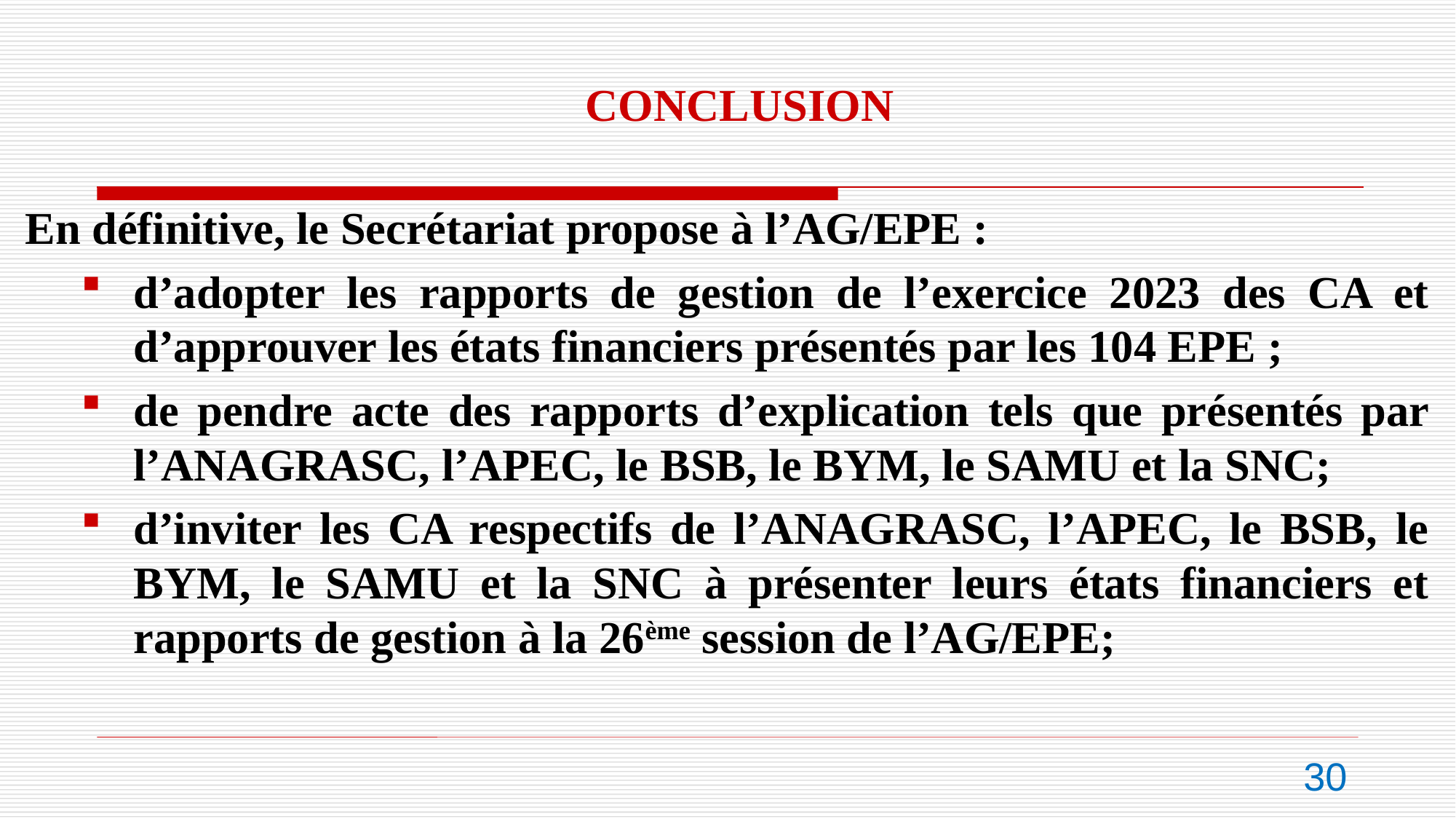

CONCLUSION
En définitive, le Secrétariat propose à l’AG/EPE :
d’adopter les rapports de gestion de l’exercice 2023 des CA et d’approuver les états financiers présentés par les 104 EPE ;
de pendre acte des rapports d’explication tels que présentés par l’ANAGRASC, l’APEC, le BSB, le BYM, le SAMU et la SNC;
d’inviter les CA respectifs de l’ANAGRASC, l’APEC, le BSB, le BYM, le SAMU et la SNC à présenter leurs états financiers et rapports de gestion à la 26ème session de l’AG/EPE;

30